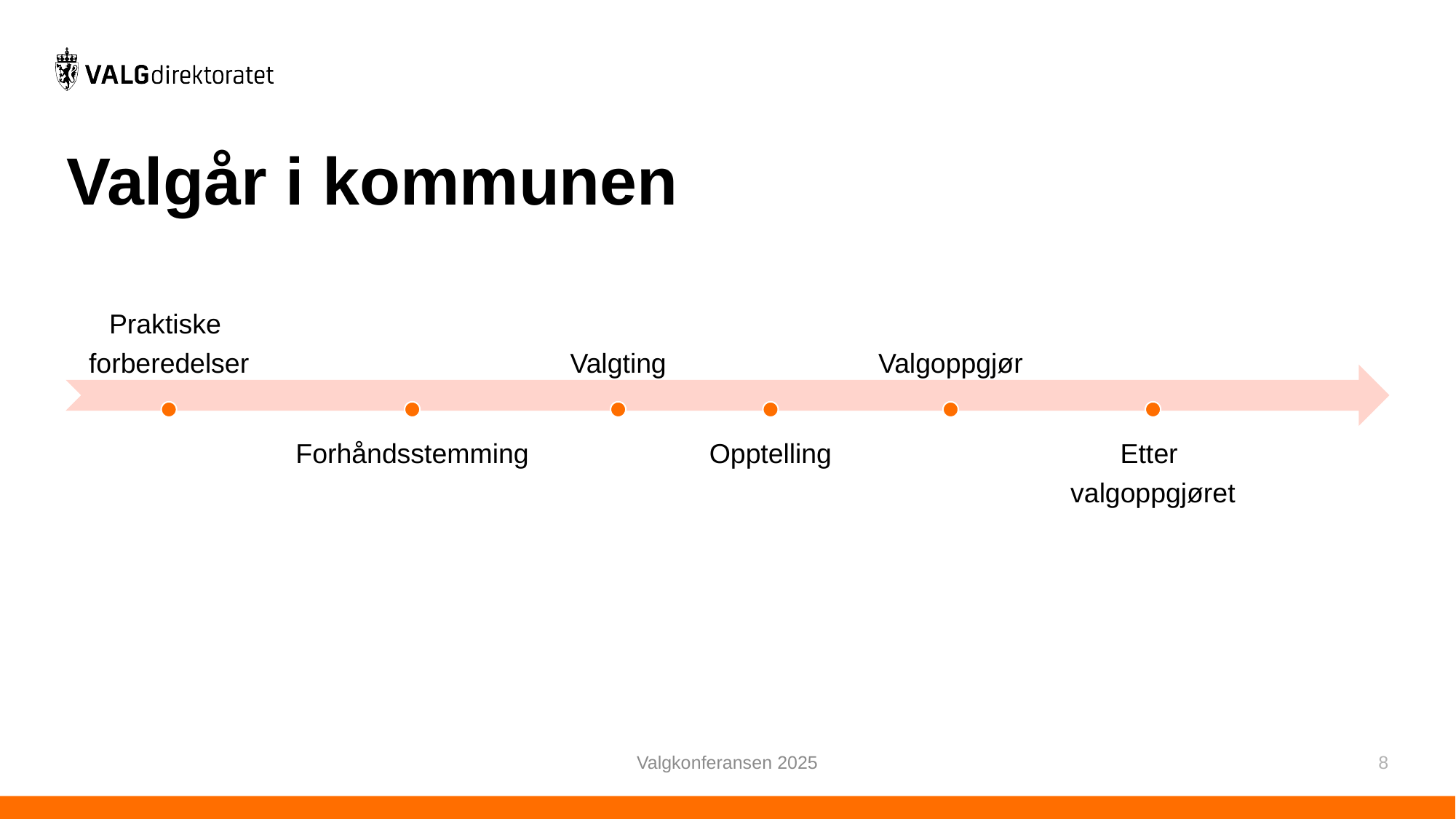

# Valgår i kommunen
Praktiske
forberedelser
Forhåndsstemming
Valgting
Opptelling
Valgoppgjør
Etter
valgoppgjøret
Valgkonferansen 2025
8